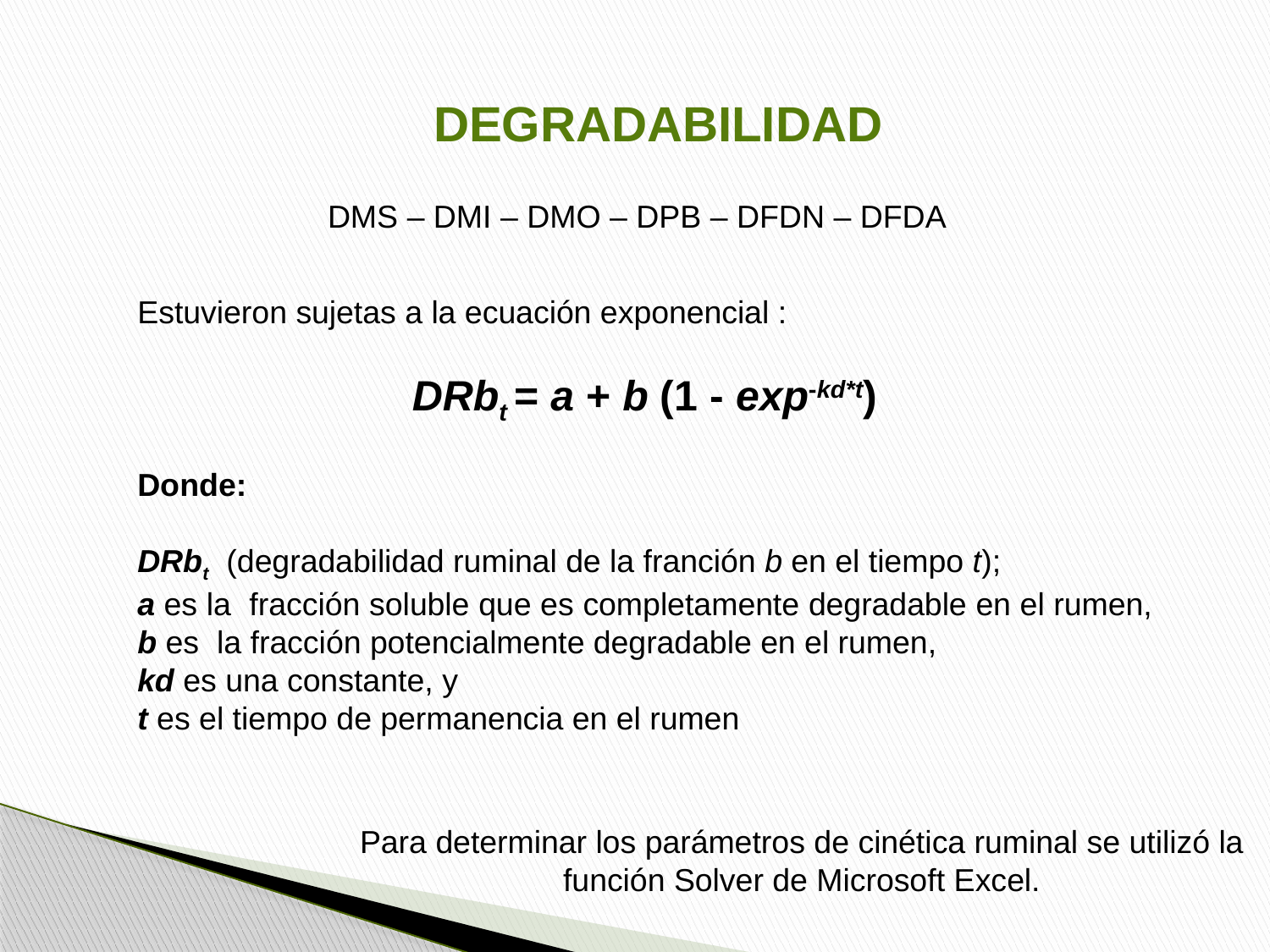

DEGRADABILIDAD
DMS – DMI – DMO – DPB – DFDN – DFDA
Estuvieron sujetas a la ecuación exponencial :

DRbt = a + b (1 - exp-kd*t)

Donde:

DRbt  (degradabilidad ruminal de la franción b en el tiempo t);
a es la  fracción soluble que es completamente degradable en el rumen,
b es  la fracción potencialmente degradable en el rumen,
kd es una constante, y
t es el tiempo de permanencia en el rumen
Para determinar los parámetros de cinética ruminal se utilizó la función Solver de Microsoft Excel.